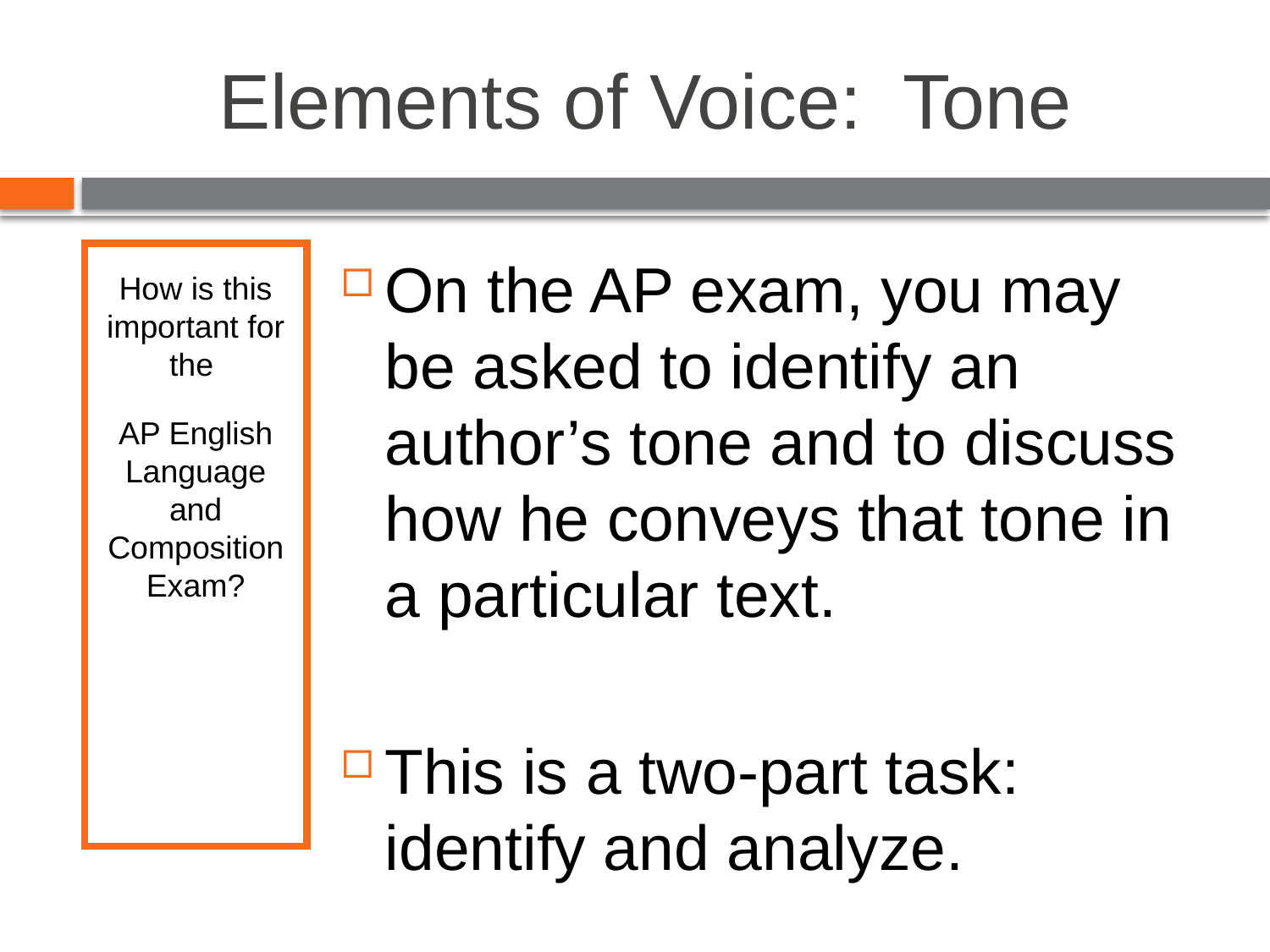

# Elements of Voice:  Tone
How is this important for the
AP English Language and Composition Exam?
On the AP exam, you may be asked to identify an author’s tone and to discuss how he conveys that tone in a particular text.

This is a two-part task:  identify and analyze.